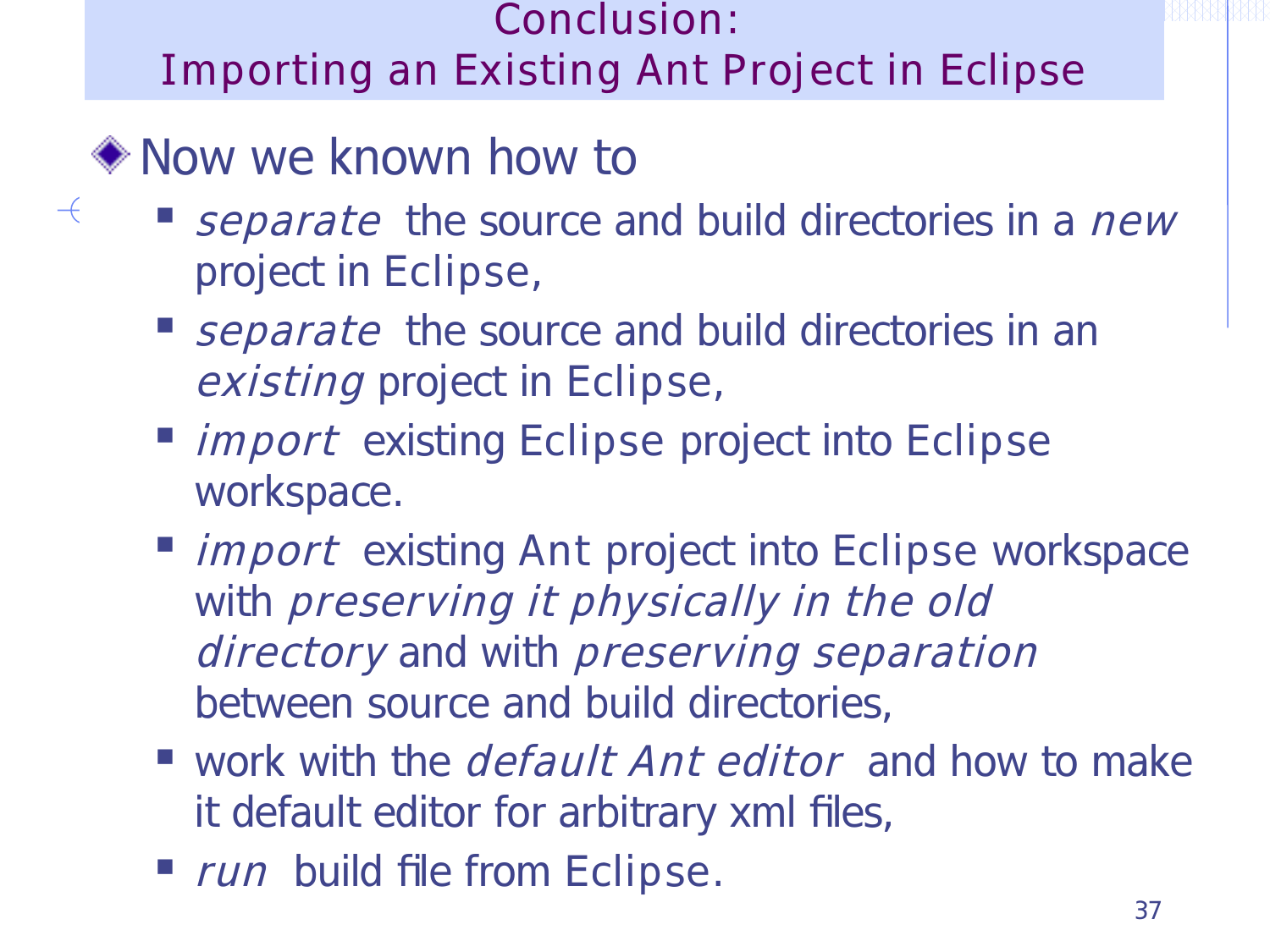

Conclusion:
Importing an Existing Ant Project in Eclipse
Now we known how to
separate  the source and build directories in a new  project in Eclipse,
separate  the source and build directories in an existing project in Eclipse,
import  existing Eclipse project into Eclipse workspace.
import  existing Ant project into Eclipse workspace with preserving it physically in the old  directory and with preserving separation  between source and build directories,
work with the default Ant editor  and how to make it default editor for arbitrary xml files,
run  build file from Eclipse.

37